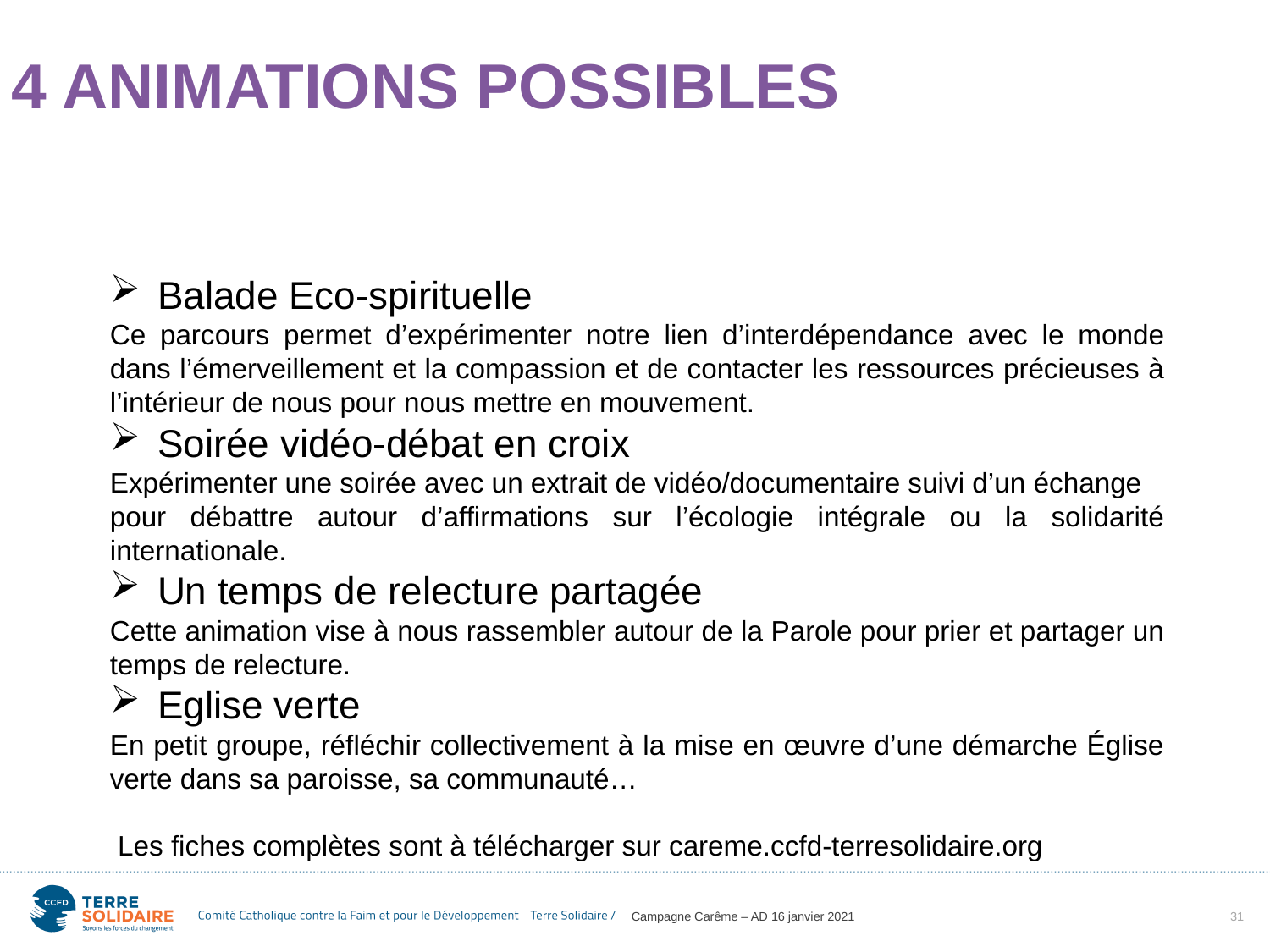

4 ANIMATIONS POSSIBLES

Balade Eco-spirituelle
Ce parcours permet d’expérimenter notre lien d’interdépendance avec le monde dans l’émerveillement et la compassion et de contacter les ressources précieuses à l’intérieur de nous pour nous mettre en mouvement.
Soirée vidéo-débat en croix
Expérimenter une soirée avec un extrait de vidéo/documentaire suivi d’un échange
pour débattre autour d’affirmations sur l’écologie intégrale ou la solidarité internationale.
Un temps de relecture partagée
Cette animation vise à nous rassembler autour de la Parole pour prier et partager un temps de relecture.
Eglise verte
En petit groupe, réfléchir collectivement à la mise en œuvre d’une démarche Église verte dans sa paroisse, sa communauté…

 Les fiches complètes sont à télécharger sur careme.ccfd-terresolidaire.org

31
Campagne Carême – AD 16 janvier 2021